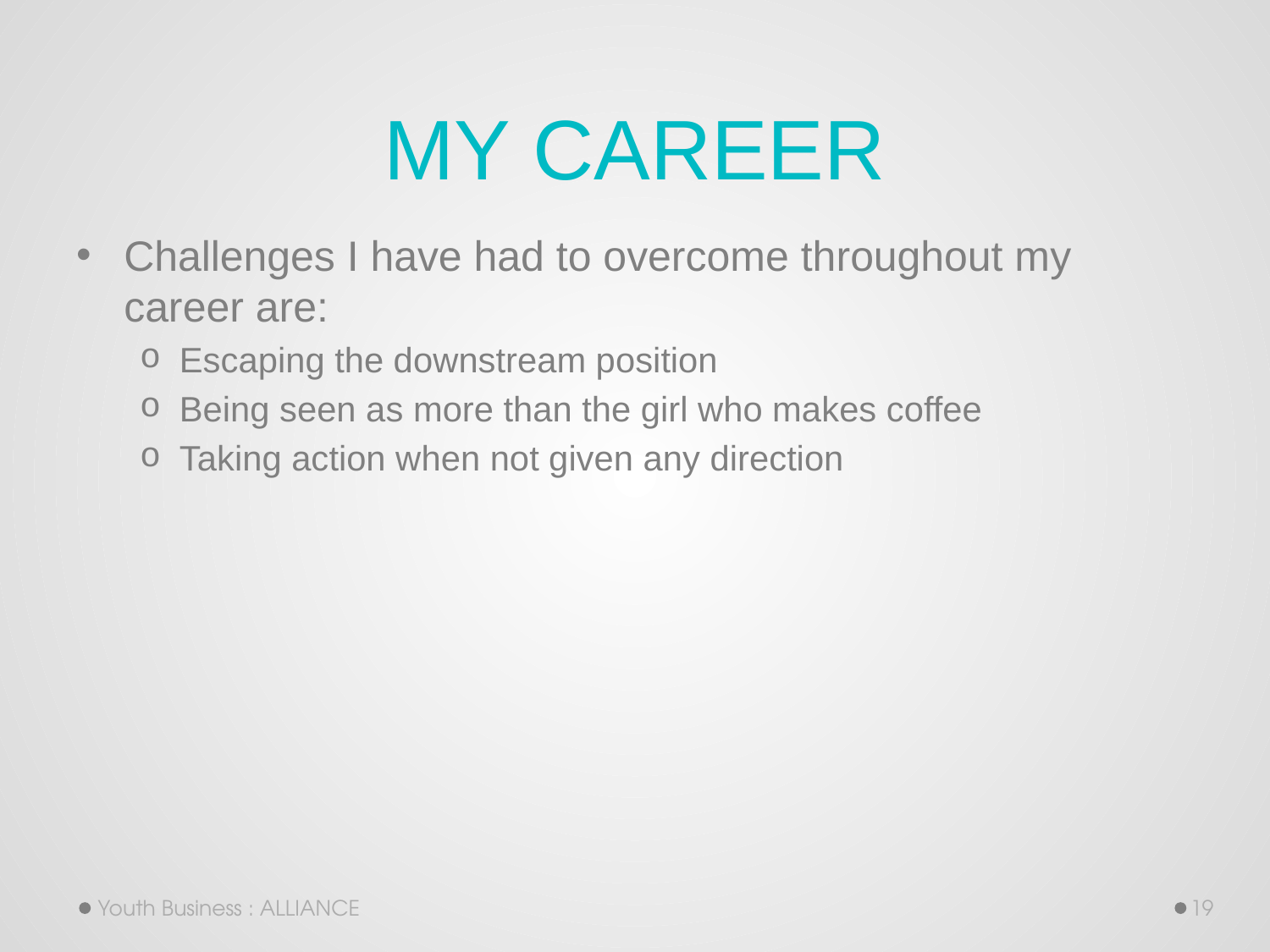

# My Career
Challenges I have had to overcome throughout my career are:
Escaping the downstream position
Being seen as more than the girl who makes coffee
Taking action when not given any direction
Youth Business : ALLIANCE
19